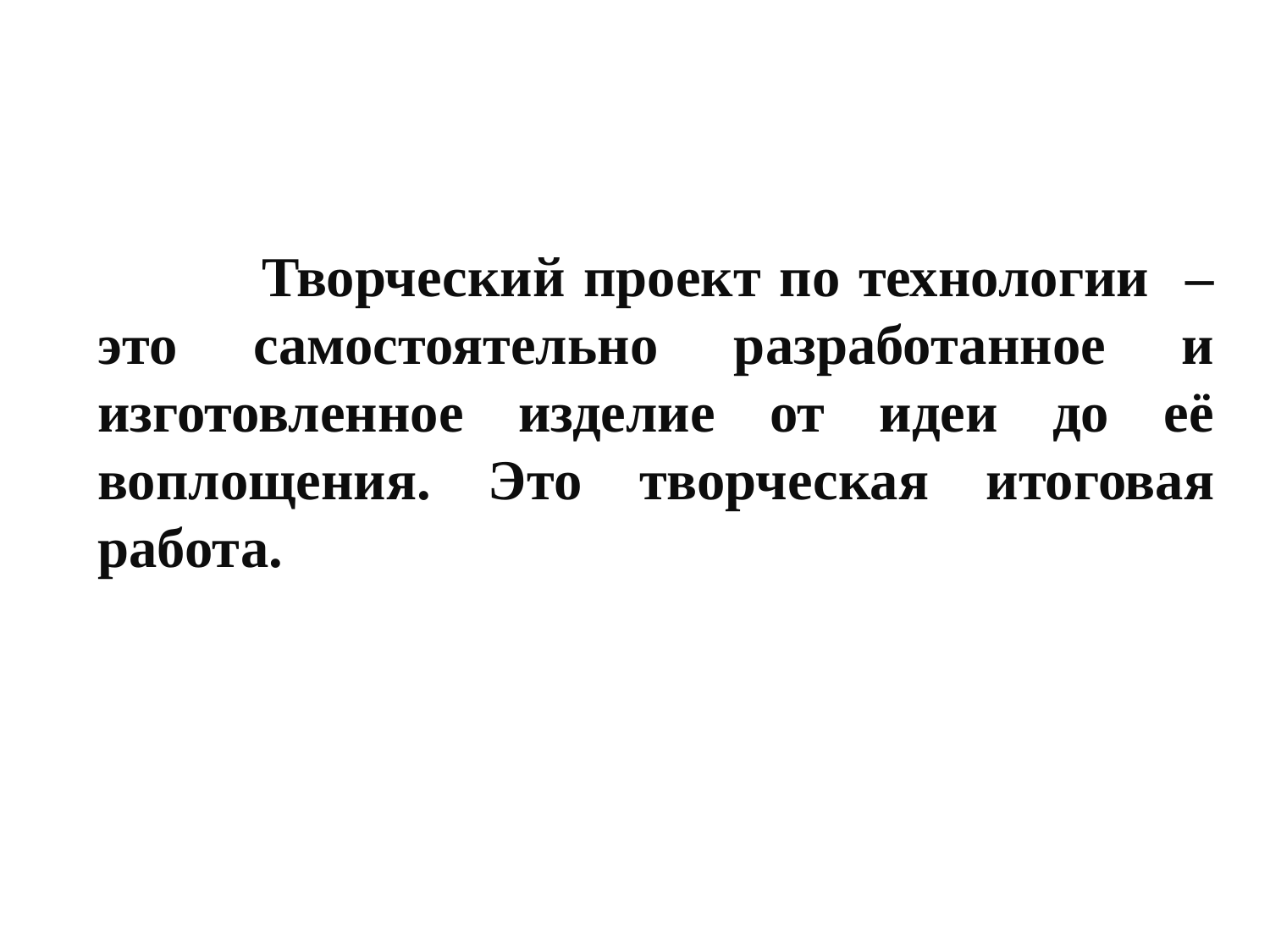

Творческий проект по технологии  – это самостоятельно разработанное и изготовленное изделие от идеи до её воплощения. Это творческая итоговая работа.